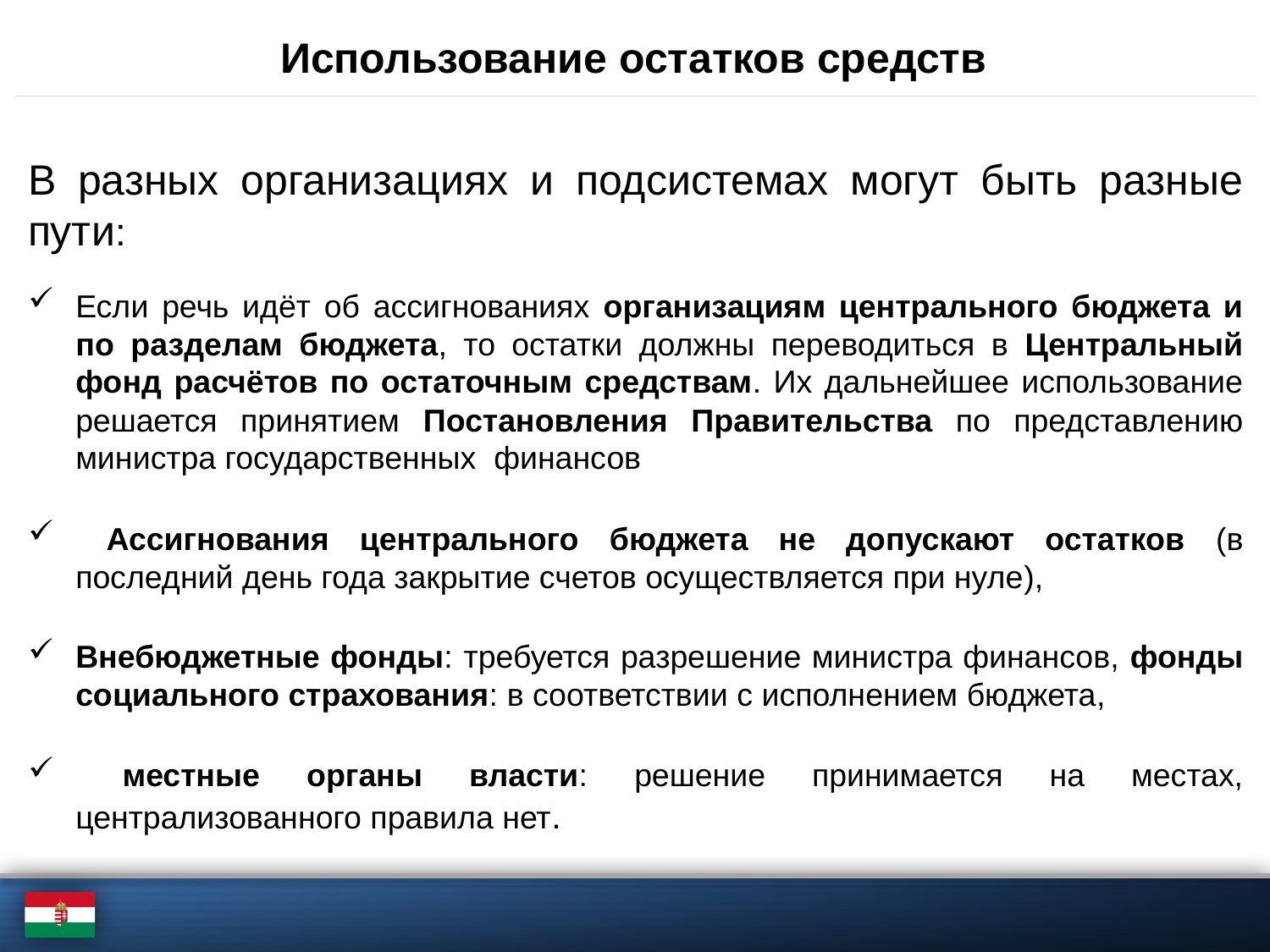

# Использование остатков средств
В разных организациях и подсистемах могут быть разные пути:
Если речь идёт об ассигнованиях организациям центрального бюджета и по разделам бюджета, то остатки должны переводиться в Центральный фонд расчётов по остаточным средствам. Их дальнейшее использование решается принятием Постановления Правительства по представлению министра государственных  финансов
 Ассигнования центрального бюджета не допускают остатков (в последний день года закрытие счетов осуществляется при нуле),
Внебюджетные фонды: требуется разрешение министра финансов, фонды социального страхования: в соответствии с исполнением бюджета,
 местные органы власти: решение принимается на местах, централизованного правила нет.